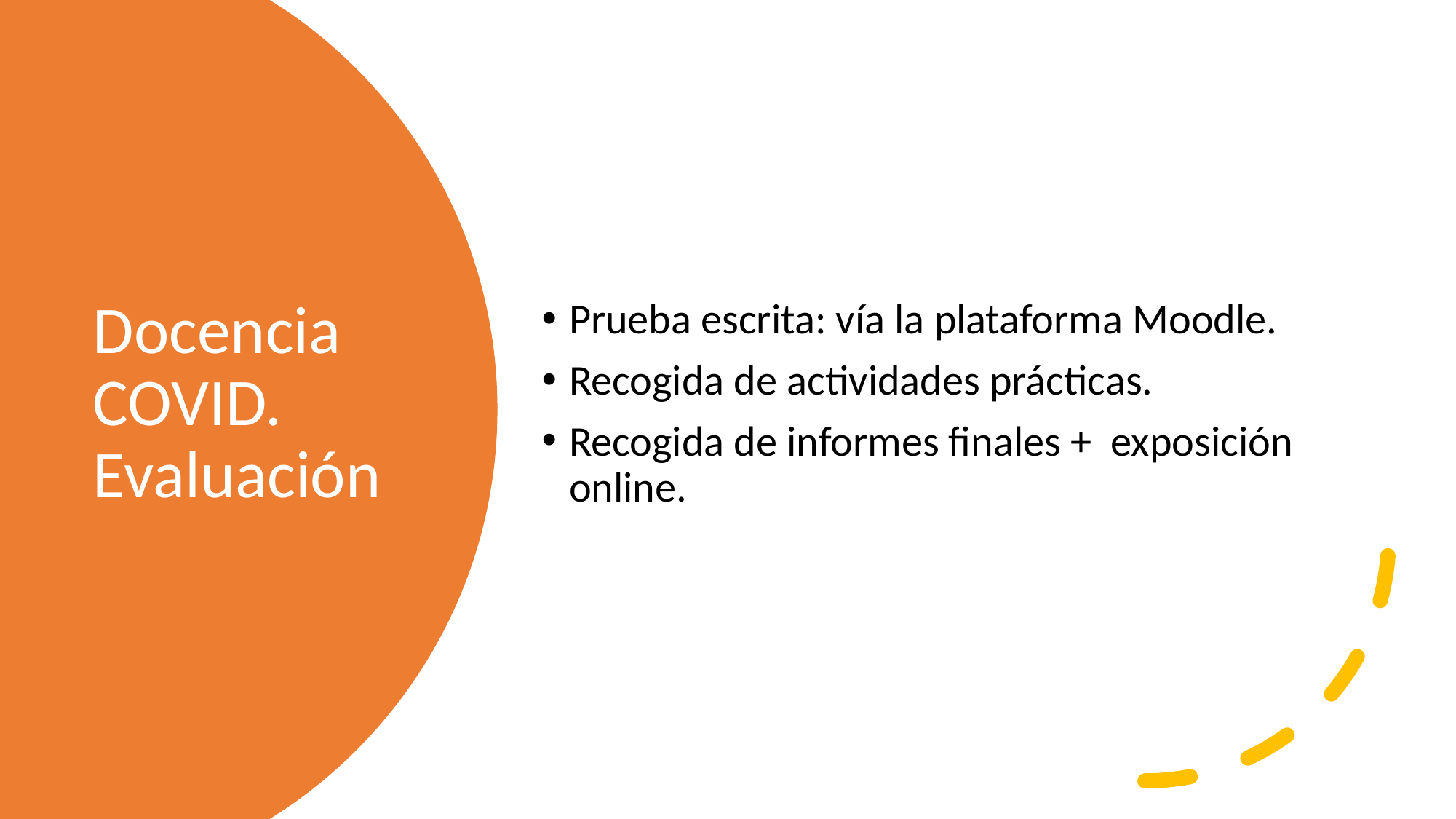

Prueba escrita: vía la plataforma Moodle.
Recogida de actividades prácticas.
Recogida de informes finales +  exposición online.
# Docencia COVID. Evaluación